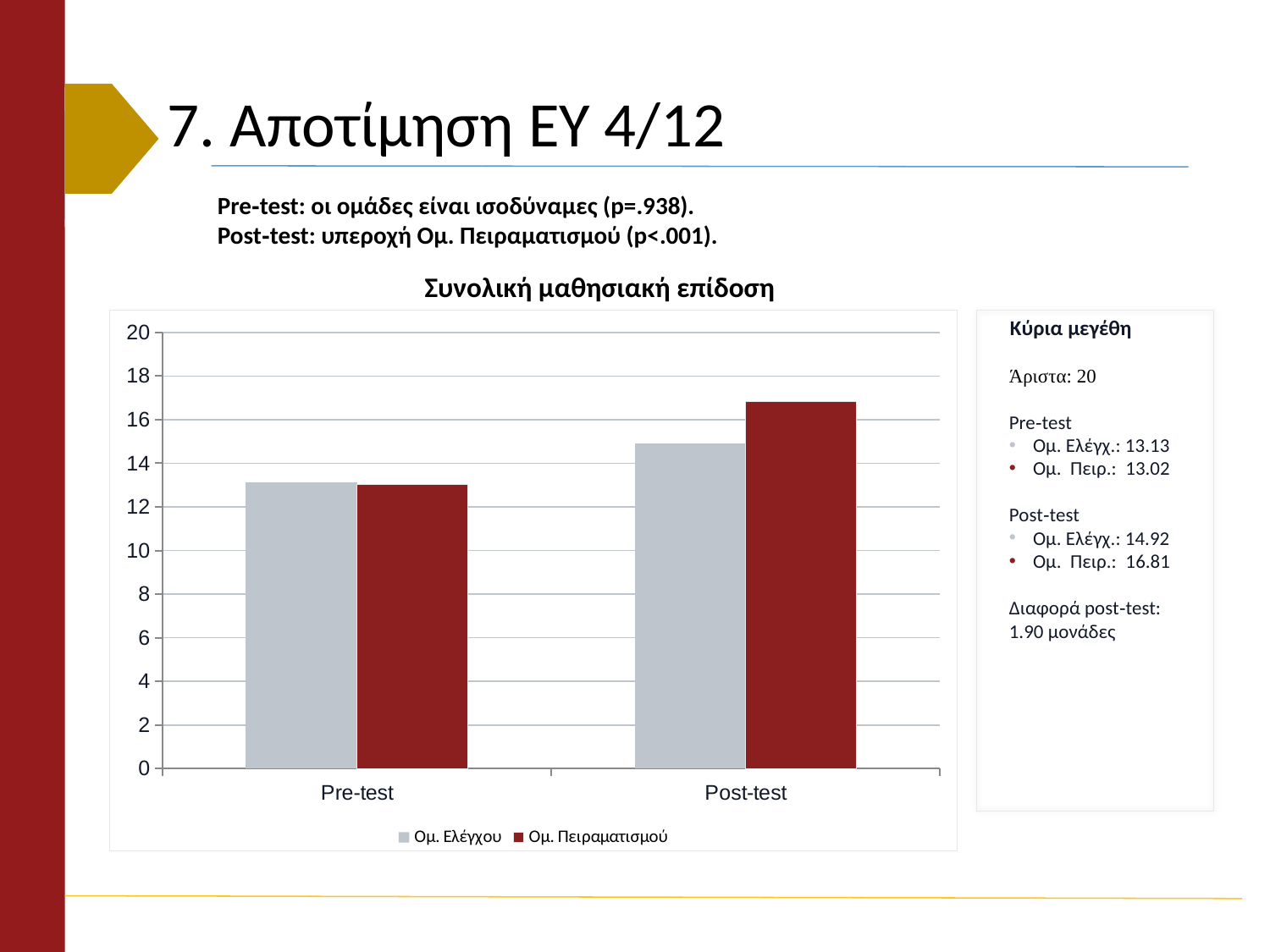

# 7. Αποτίμηση ΕΥ 4/12
Pre‑test: οι ομάδες είναι ισοδύναμες (p=.938).
Post‑test: υπεροχή Ομ. Πειραματισμού (p<.001).
Συνολική μαθησιακή επίδοση

### Chart

| Category | Ομ. Ελέγχου | Ομ. Πειραματισμού |
|---|---|---|
| Pre‑test | 13.125 | 13.0208 |
| Post‑test | 14.9167 | 16.8125 |
Κύρια μεγέθη
Άριστα: 20

Pre‑test
Ομ. Ελέγχ.: 13.13
Ομ.  Πειρ.:  13.02

Post‑test
Ομ. Ελέγχ.: 14.92
Ομ.  Πειρ.:  16.81

Διαφορά post‑test: 1.90 μονάδες